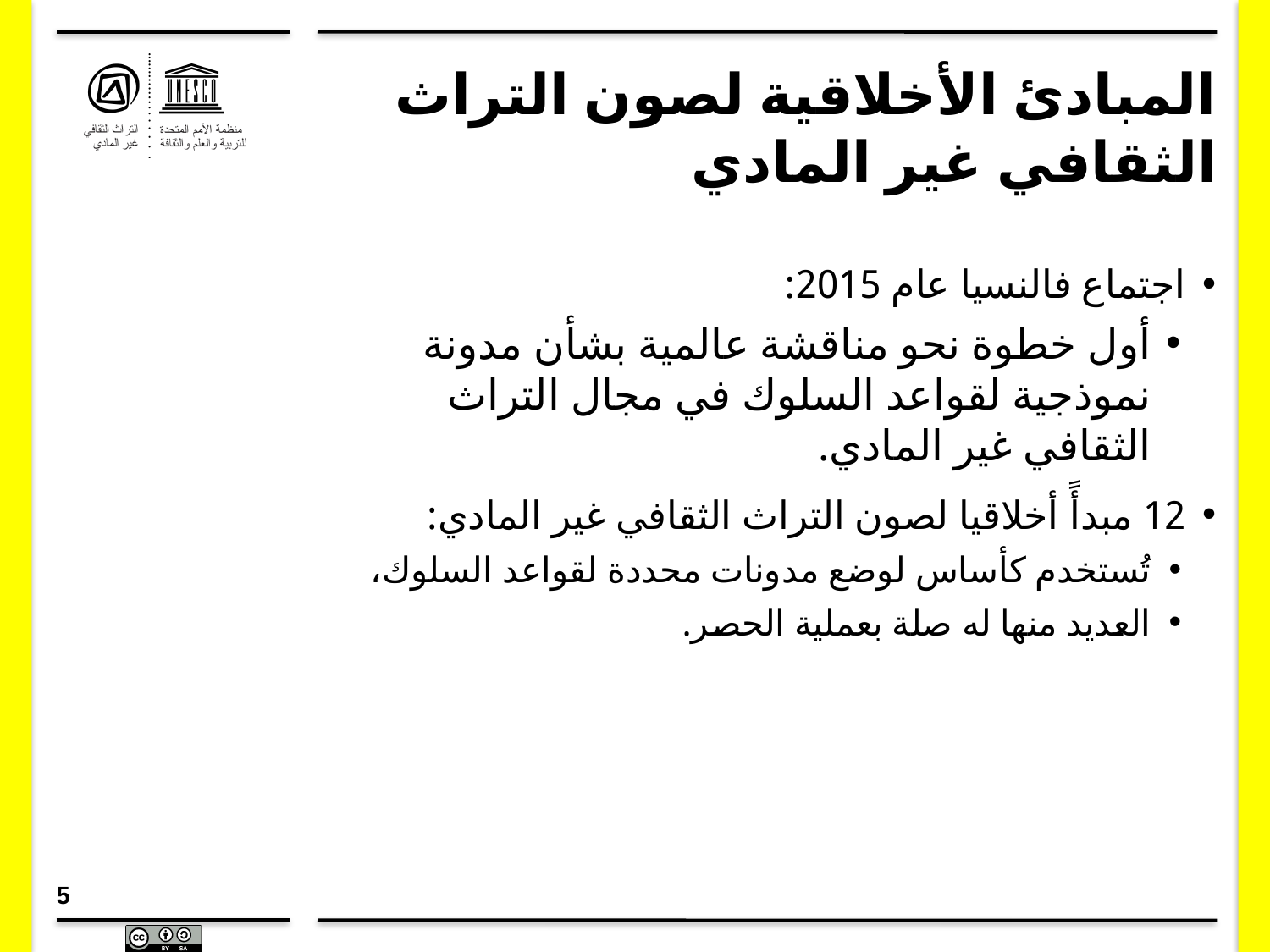

# المبادئ الأخلاقية لصون التراث الثقافي غير المادي
اجتماع فالنسيا عام 2015:
أول خطوة نحو مناقشة عالمية بشأن مدونة نموذجية لقواعد السلوك في مجال التراث الثقافي غير المادي.
12 مبدأً أخلاقيا لصون التراث الثقافي غير المادي:
تُستخدم كأساس لوضع مدونات محددة لقواعد السلوك،
العديد منها له صلة بعملية الحصر.